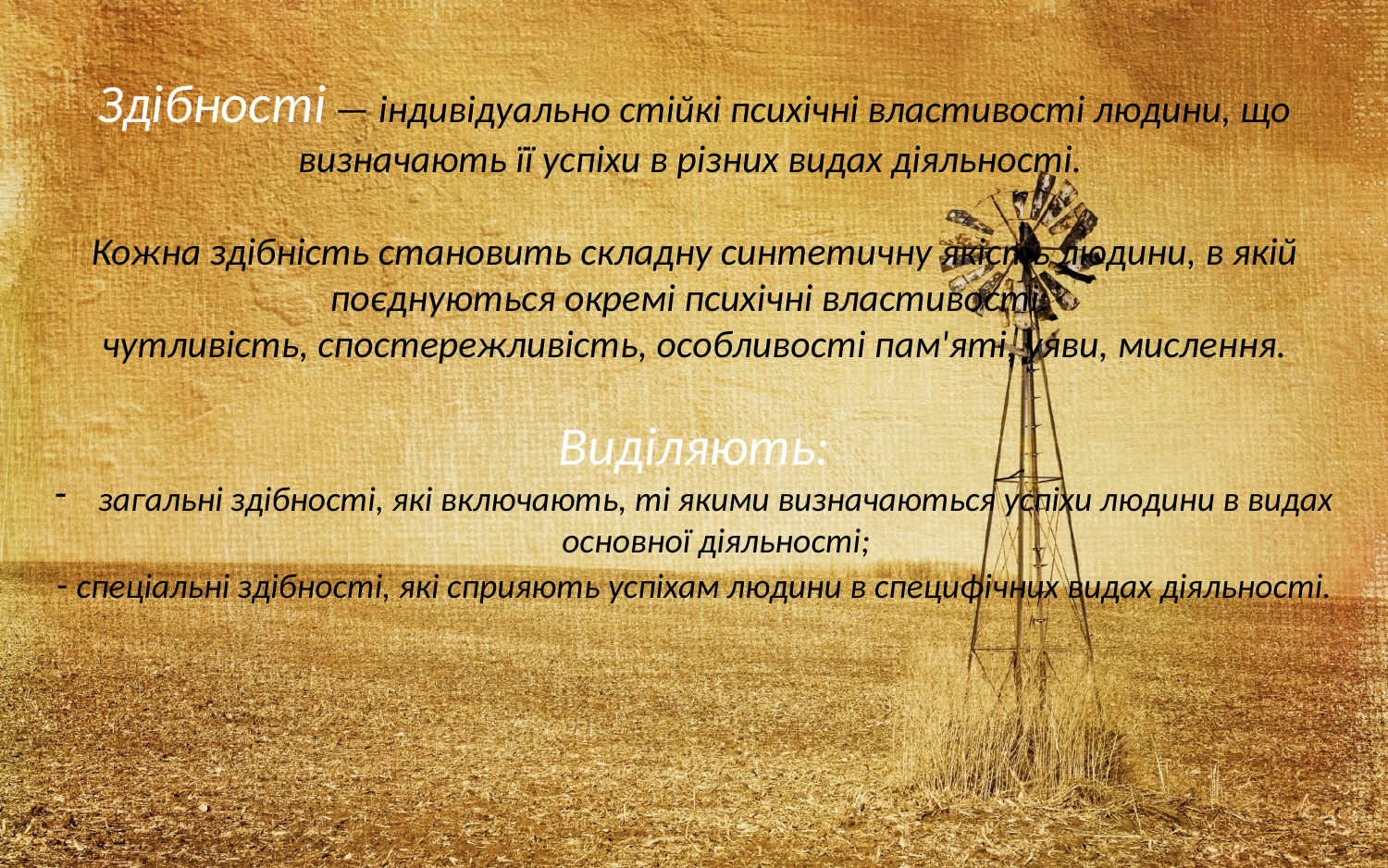

Здібності — індивідуально стійкі психічні властивості людини, що визначають її успіхи в різних видах діяльності.

Кожна здібність становить складну синтетичну якість людини, в якій поєднуються окремі психічні властивості:
чутливість, спостережливість, особливості пам'яті, уяви, мислення.

Виділяють:
загальні здібності, які включають, ті якими визначаються успіхи людини в видах основної діяльності;
- спеціальні здібності, які сприяють успіхам людини в специфічних видах діяльності.